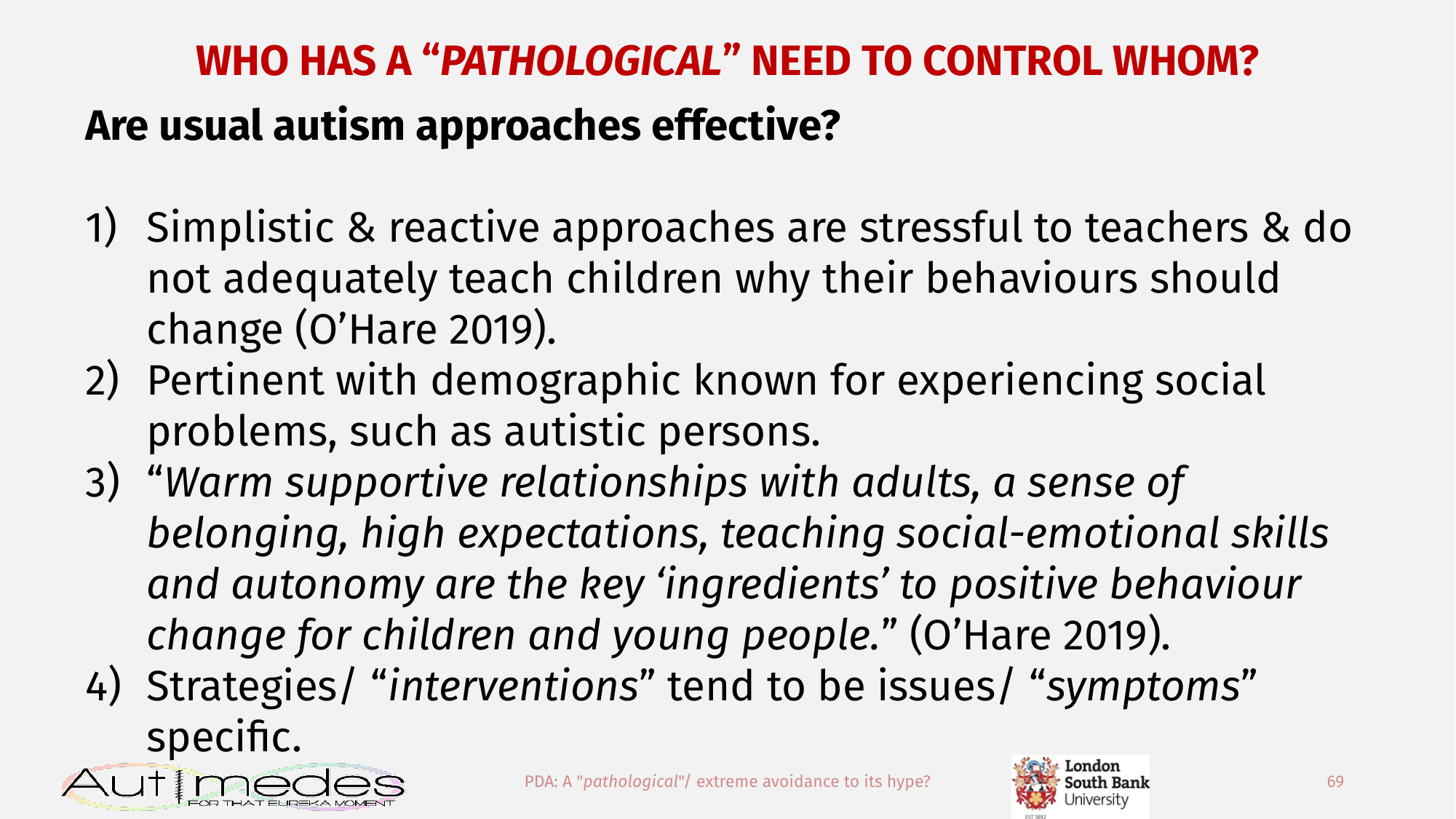

WHO HAS A “PATHOLOGICAL” NEED TO CONTROL WHOM?
Are usual autism approaches effective?

Simplistic & reactive approaches are stressful to teachers & do not adequately teach children why their behaviours should change (O’Hare 2019).
Pertinent with demographic known for experiencing social problems, such as autistic persons.
“Warm supportive relationships with adults, a sense of belonging, high expectations, teaching social-emotional skills and autonomy are the key ‘ingredients’ to positive behaviour change for children and young people.” (O’Hare 2019).
Strategies/ “interventions” tend to be issues/ “symptoms” specific.
PDA: A "pathological"/ extreme avoidance to its hype?
69